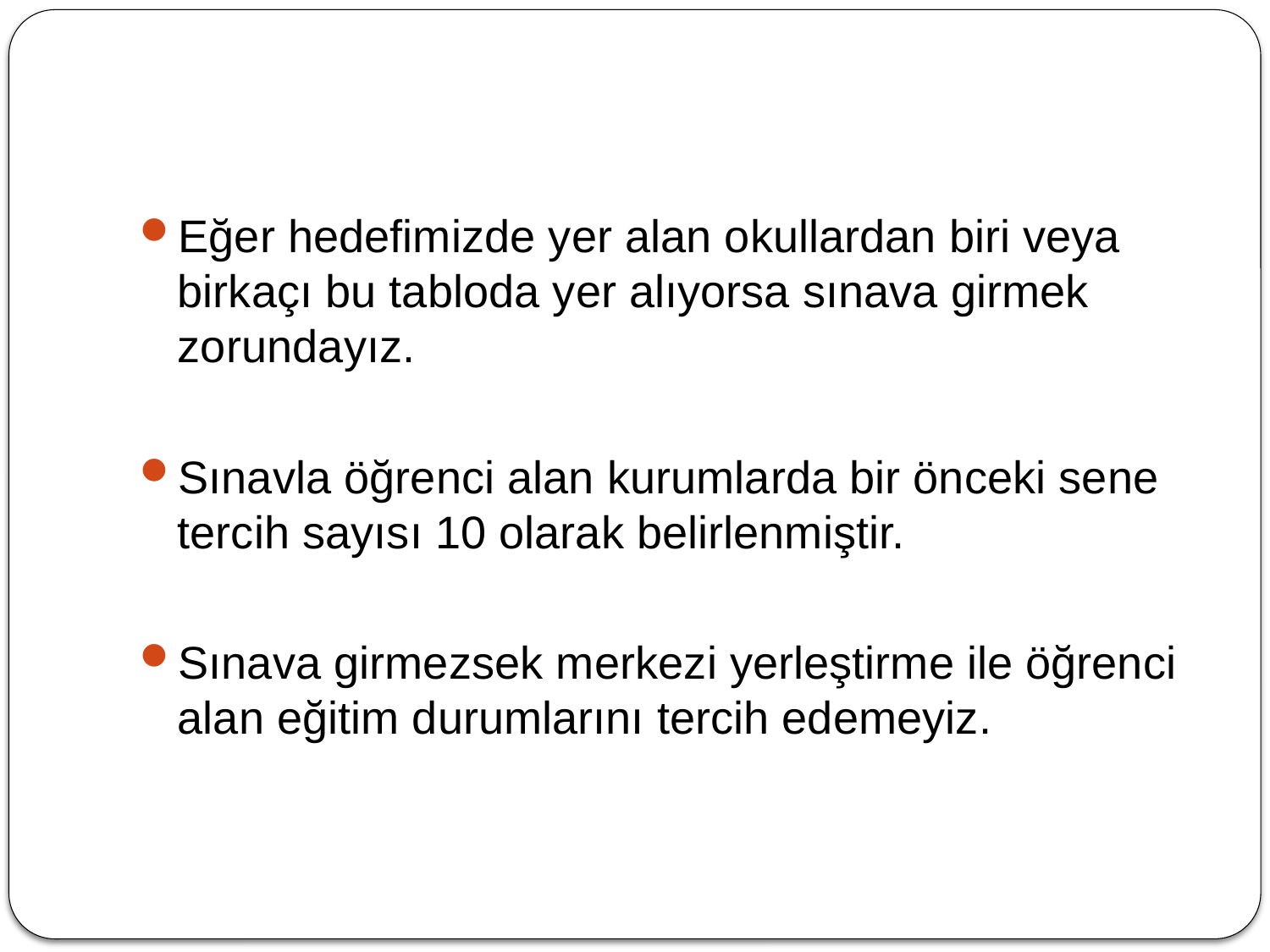

#
Eğer hedefimizde yer alan okullardan biri veya birkaçı bu tabloda yer alıyorsa sınava girmek zorundayız.

Sınavla öğrenci alan kurumlarda bir önceki sene tercih sayısı 10 olarak belirlenmiştir.

Sınava girmezsek merkezi yerleştirme ile öğrenci alan eğitim durumlarını tercih edemeyiz.